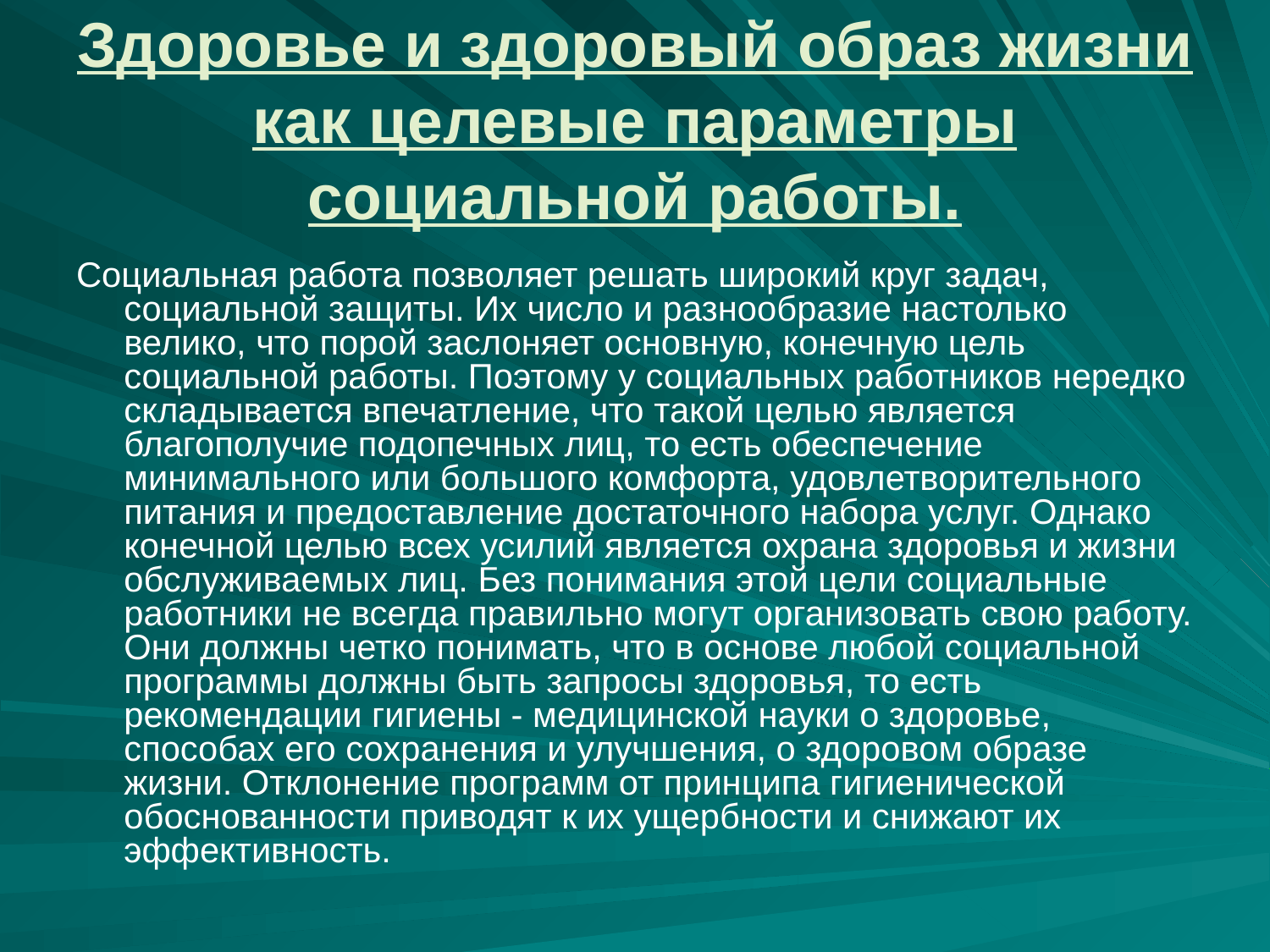

# Здоровье и здоровый образ жизни как целевые параметры социальной работы.
Социальная работа позволяет решать широкий круг задач, социальной защиты. Их число и разнообразие настолько велико, что порой заслоняет основную, конечную цель социальной работы. Поэтому у социальных работников нередко складывается впечатление, что такой целью является благополучие подопечных лиц, то есть обеспечение минимального или большого комфорта, удовлетворительного питания и предоставление достаточного набора услуг. Однако конечной целью всех усилий является охрана здоровья и жизни обслуживаемых лиц. Без понимания этой цели социальные работники не всегда правильно могут организовать свою работу. Они должны четко понимать, что в основе любой социальной программы должны быть запросы здоровья, то есть рекомендации гигиены - медицинской науки о здоровье, способах его сохранения и улучшения, о здоровом образе жизни. Отклонение программ от принципа гигиенической обоснованности приводят к их ущербности и снижают их эффективность.